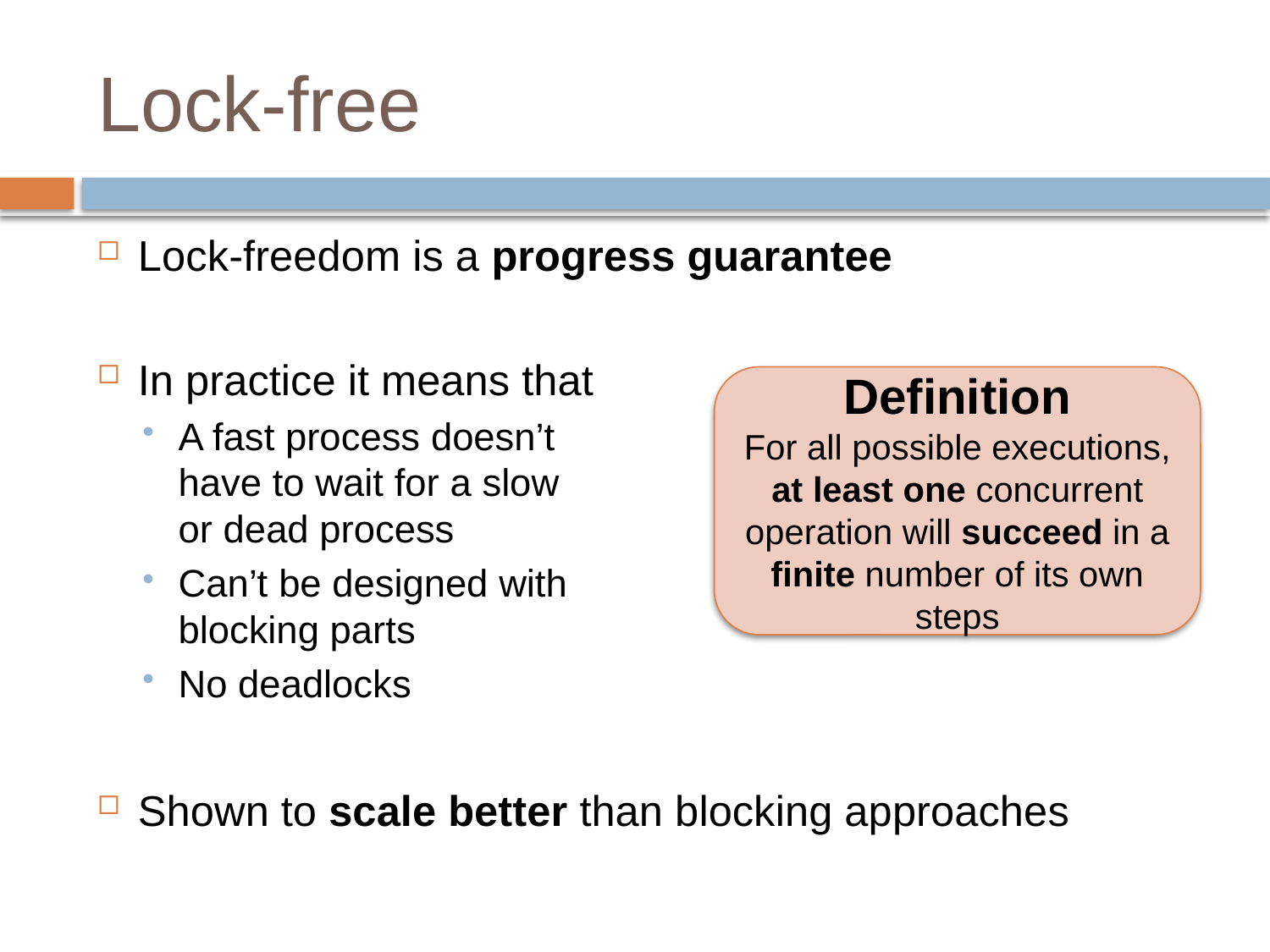

# Lock-free
Lock-freedom is a progress guarantee

In practice it means that
A fast process doesn’t
have to wait for a slow
or dead process
Can’t be designed with
blocking parts
No deadlocks

Shown to scale better than blocking approaches
Definition
For all possible executions, at least one concurrent operation will succeed in a finite number of its own steps